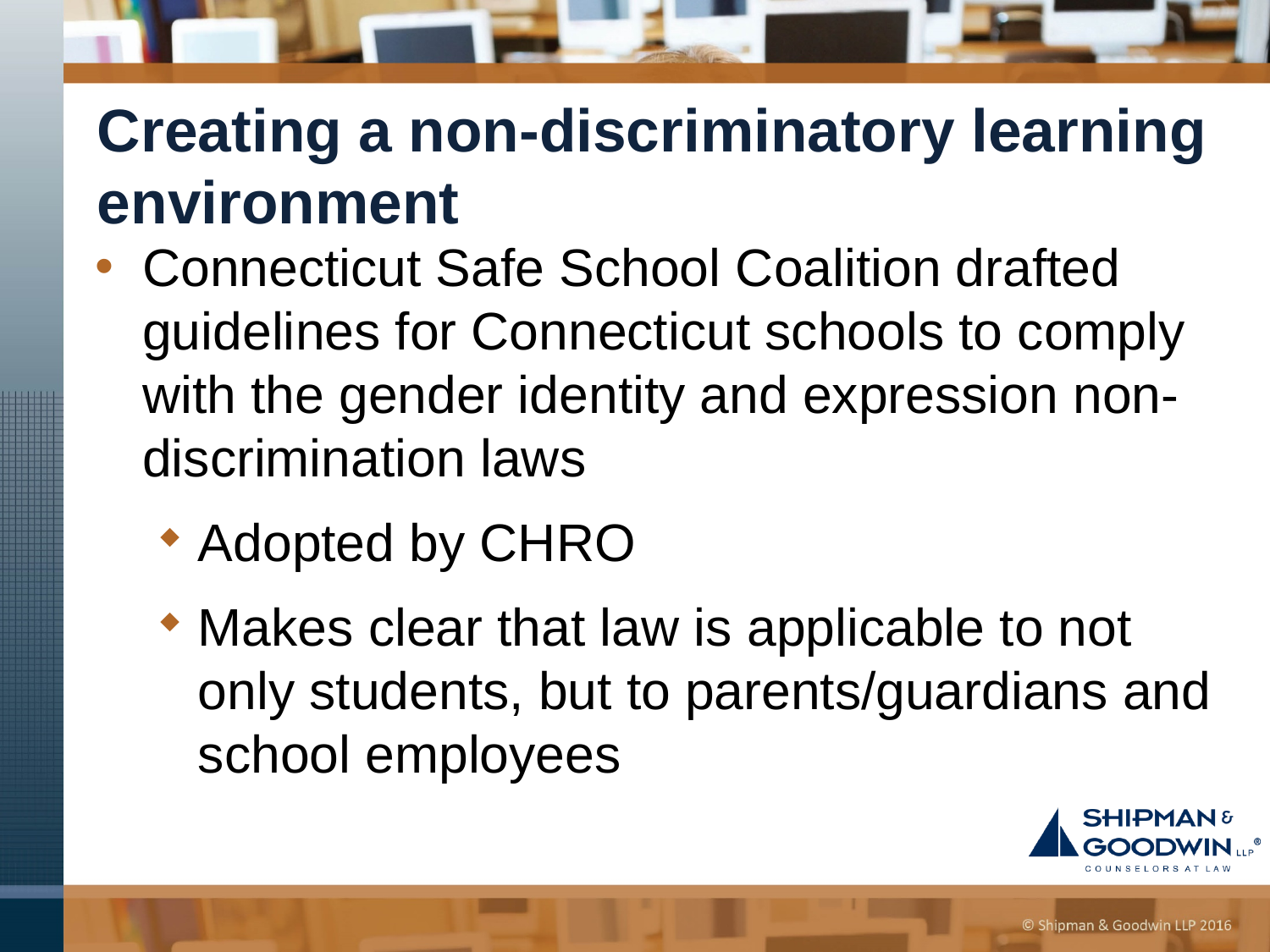

# Creating a non-discriminatory learning environment
Connecticut Safe School Coalition drafted guidelines for Connecticut schools to comply with the gender identity and expression non-discrimination laws
Adopted by CHRO
Makes clear that law is applicable to not only students, but to parents/guardians and school employees